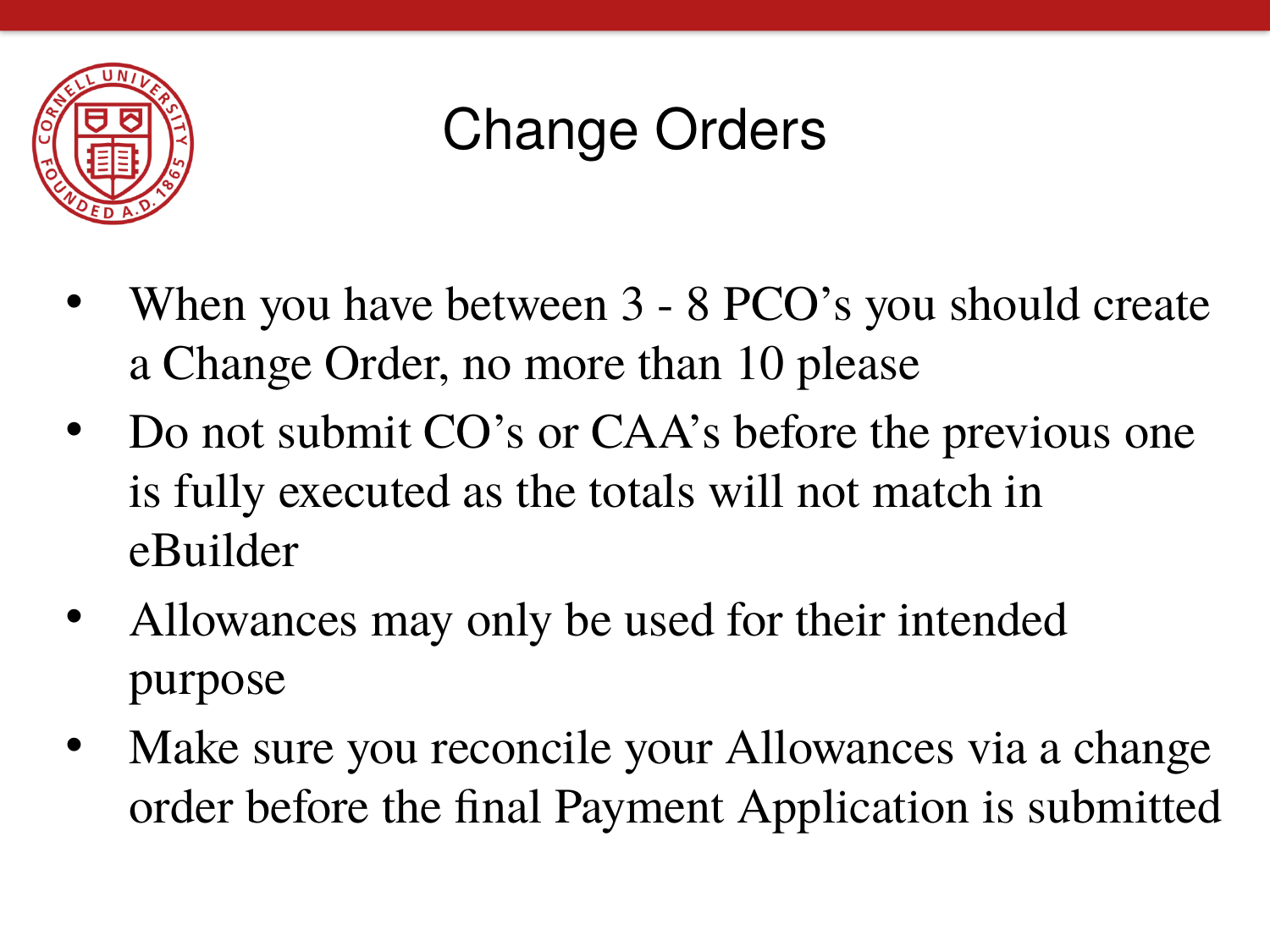

# Change Orders
When you have between 3 - 8 PCO’s you should create a Change Order, no more than 10 please
Do not submit CO’s or CAA’s before the previous one is fully executed as the totals will not match in eBuilder
Allowances may only be used for their intended purpose
Make sure you reconcile your Allowances via a change order before the final Payment Application is submitted